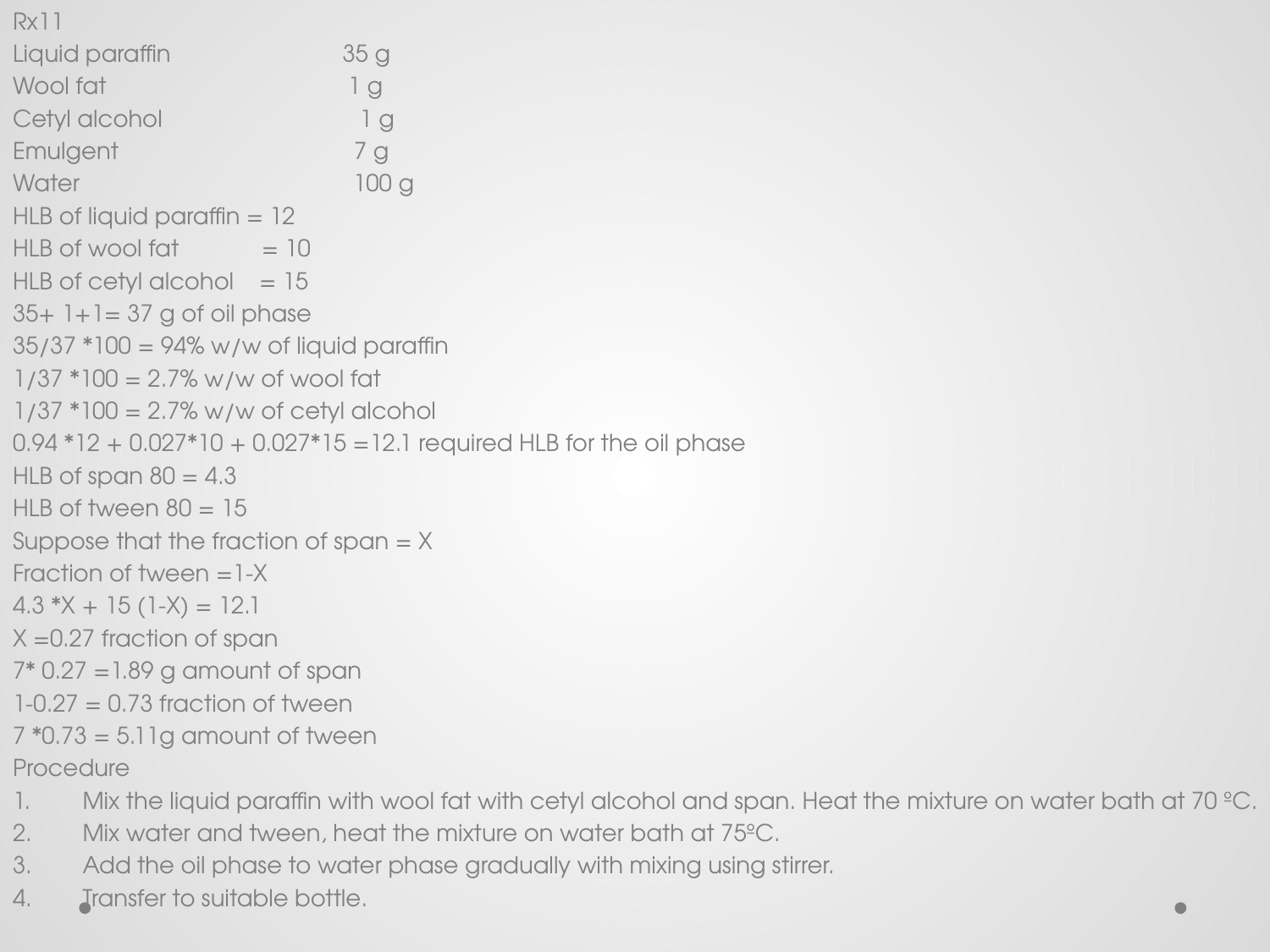

Rx11
Liquid paraffin                           35 g
Wool fat                                      1 g
Cetyl alcohol                               1 g
Emulgent                                     7 g
Water                                           100 g
HLB of liquid paraffin = 12
HLB of wool fat             = 10
HLB of cetyl alcohol    = 15
35+ 1+1= 37 g of oil phase
35/37 *100 = 94% w/w of liquid paraffin
1/37 *100 = 2.7% w/w of wool fat
1/37 *100 = 2.7% w/w of cetyl alcohol
0.94 *12 + 0.027*10 + 0.027*15 =12.1 required HLB for the oil phase
HLB of span 80 = 4.3
HLB of tween 80 = 15
Suppose that the fraction of span = X
Fraction of tween =1-X
4.3 *X + 15 (1-X) = 12.1
X =0.27 fraction of span
7* 0.27 =1.89 g amount of span
1-0.27 = 0.73 fraction of tween
7 *0.73 = 5.11g amount of tween
Procedure
1.	Mix the liquid paraffin with wool fat with cetyl alcohol and span. Heat the mixture on water bath at 70 ºC.
2.	Mix water and tween, heat the mixture on water bath at 75ºC.
3.	Add the oil phase to water phase gradually with mixing using stirrer.
4.	Transfer to suitable bottle.